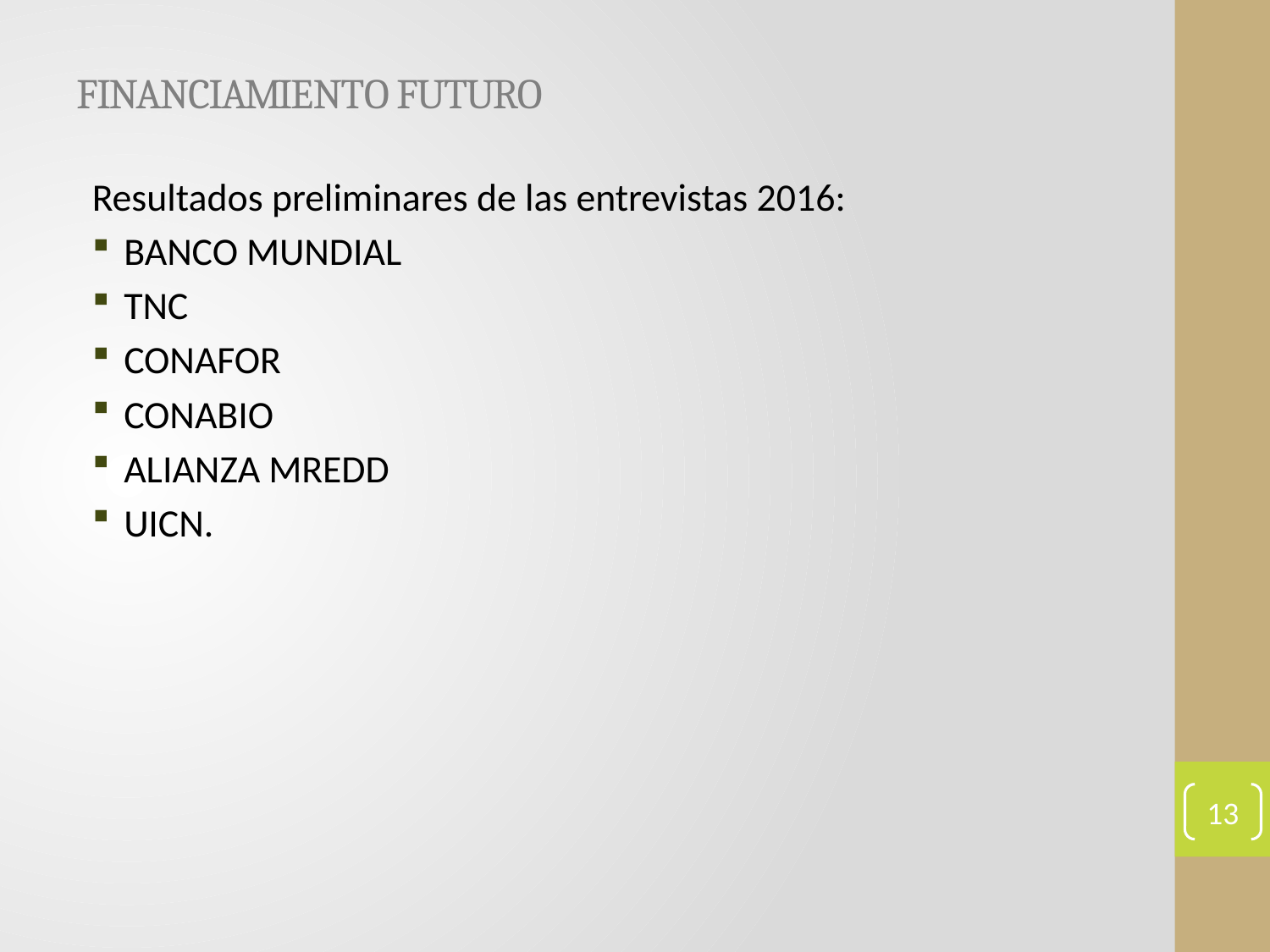

# FINANCIAMIENTO FUTURO
Resultados preliminares de las entrevistas 2016:
BANCO MUNDIAL
TNC
CONAFOR
CONABIO
ALIANZA MREDD
UICN.
13